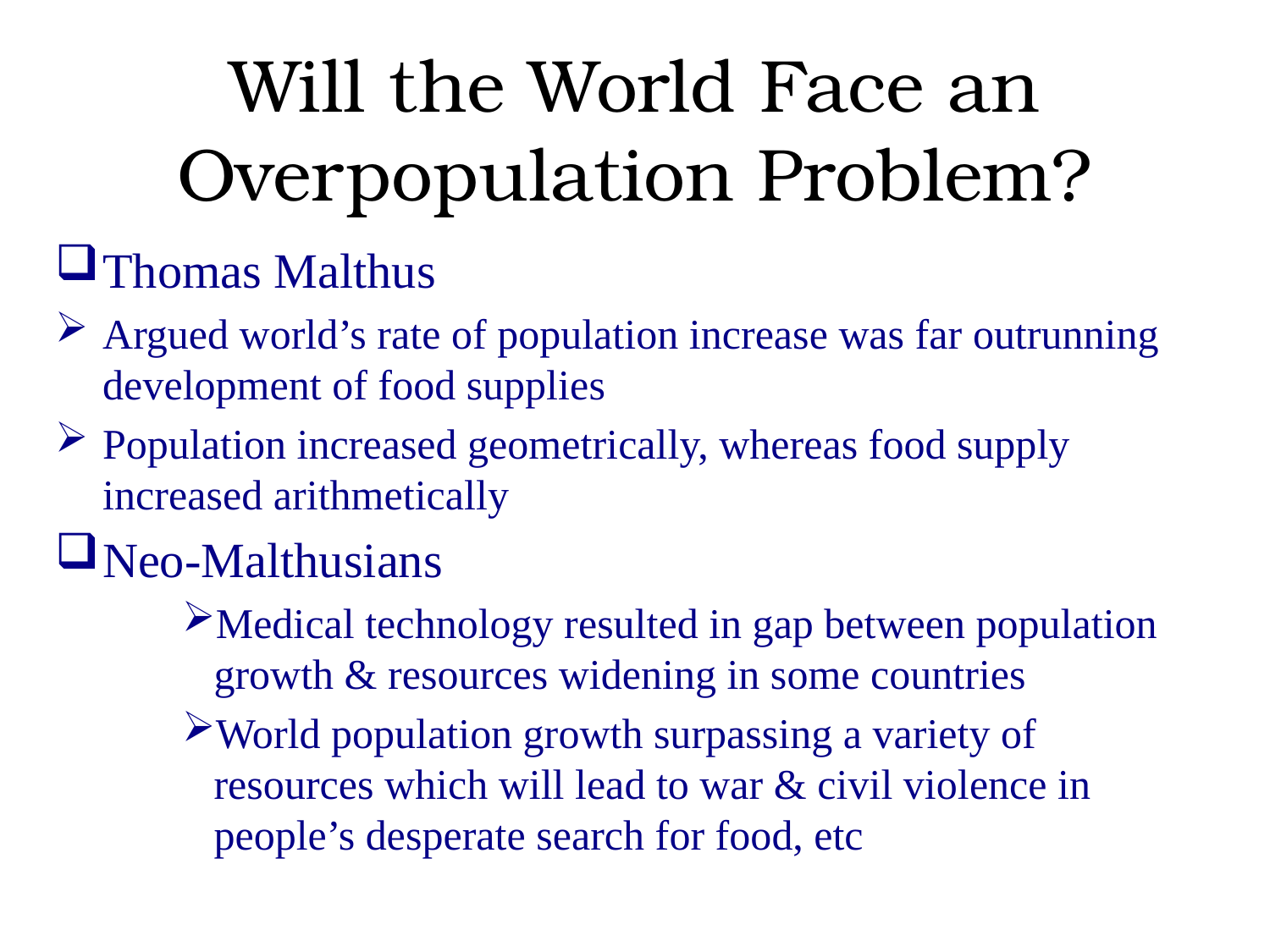

# Will the World Face an Overpopulation Problem?
Thomas Malthus
Argued world’s rate of population increase was far outrunning development of food supplies
Population increased geometrically, whereas food supply increased arithmetically
Neo-Malthusians
Medical technology resulted in gap between population growth & resources widening in some countries
World population growth surpassing a variety of resources which will lead to war & civil violence in people’s desperate search for food, etc